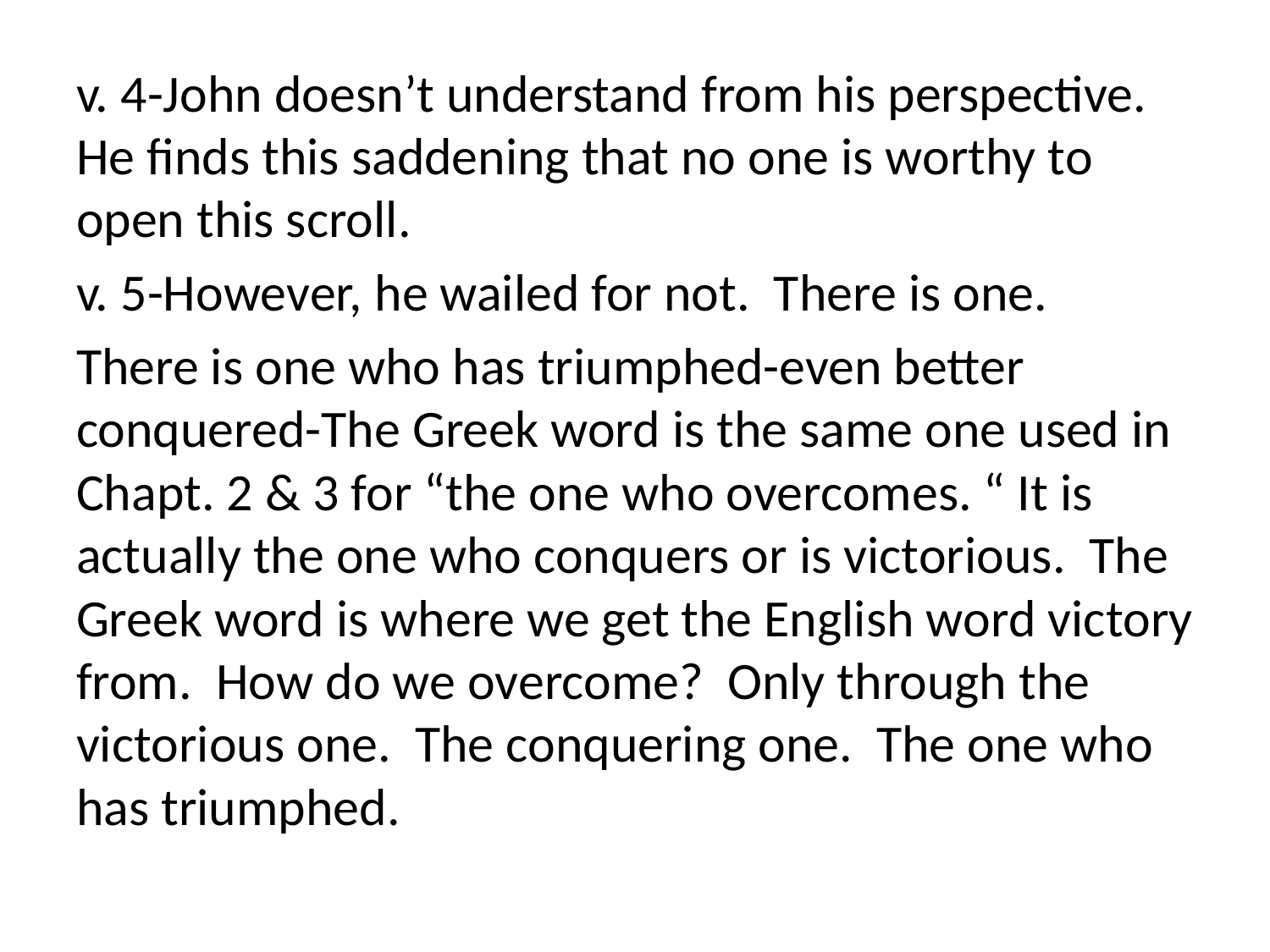

v. 4-John doesn’t understand from his perspective.  He finds this saddening that no one is worthy to open this scroll.
v. 5-However, he wailed for not.  There is one.
There is one who has triumphed-even better conquered-The Greek word is the same one used in Chapt. 2 & 3 for “the one who overcomes. “ It is actually the one who conquers or is victorious.  The Greek word is where we get the English word victory from.  How do we overcome?  Only through the victorious one.  The conquering one.  The one who has triumphed.